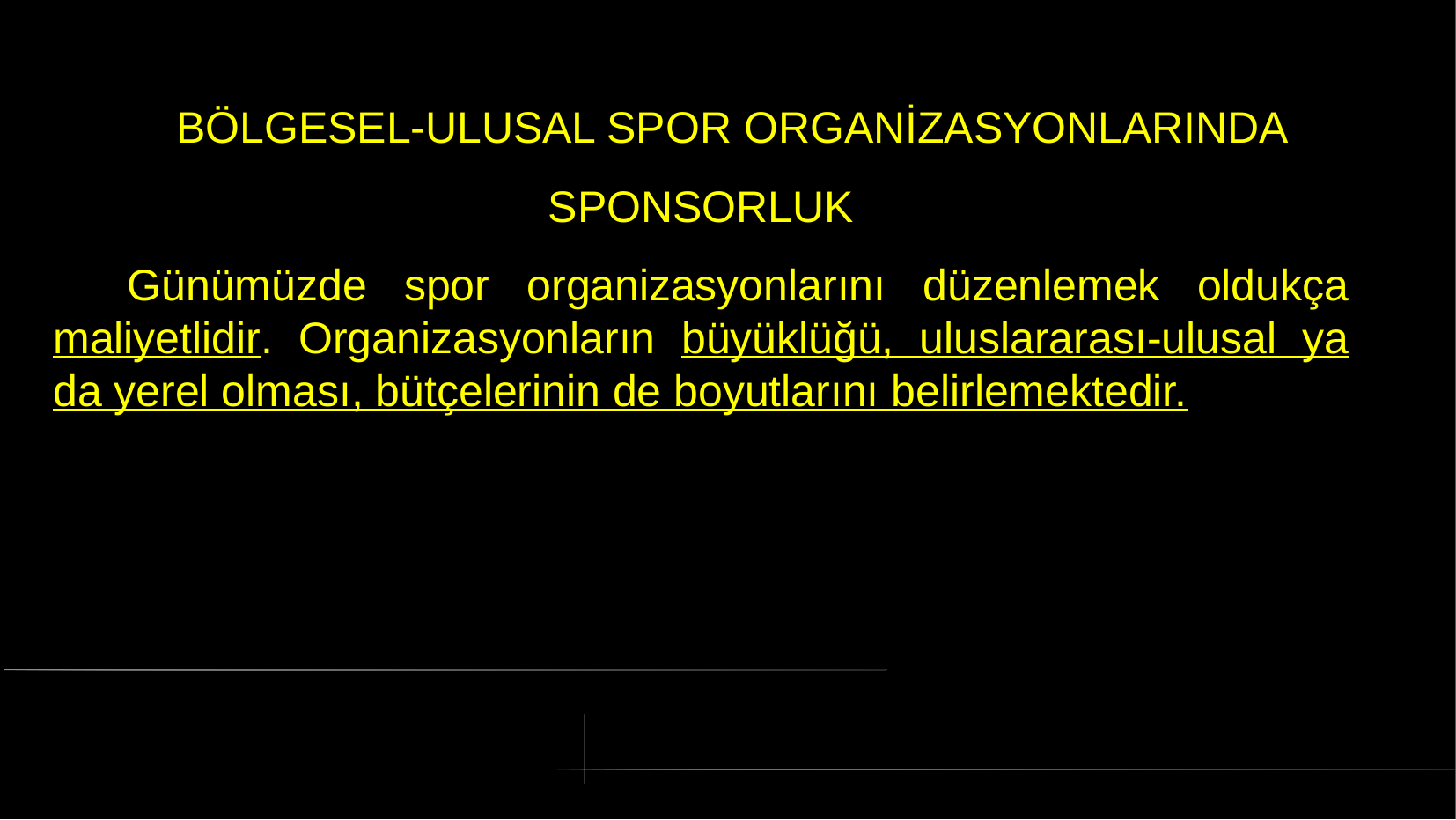

# BÖLGESEL-ULUSAL SPOR ORGANİZASYONLARINDA
SPONSORLUK
  Günümüzde spor organizasyonlarını düzenlemek oldukça maliyetlidir. Organizasyonların büyüklüğü, uluslararası-ulusal ya da yerel olması, bütçelerinin de boyutlarını belirlemektedir.